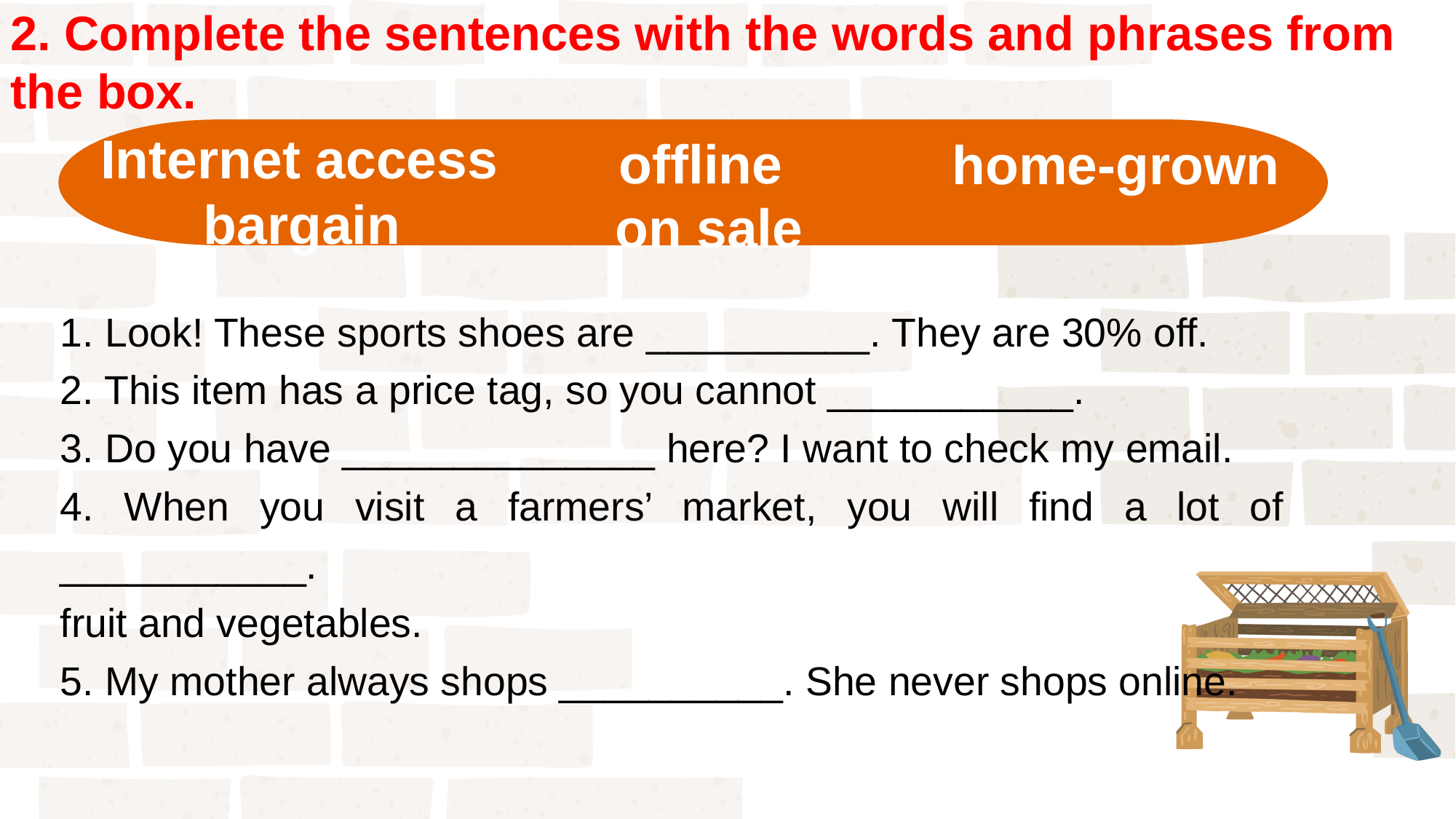

2. Complete the sentences with the words and phrases from the box.

Internet access
offline
home-grown
bargain
on sale
1. Look! These sports shoes are __________. They are 30% off.
2. This item has a price tag, so you cannot ___________.
3. Do you have ______________ here? I want to check my email.
4. When you visit a farmers’ market, you will find a lot of ___________.
fruit and vegetables.
5. My mother always shops __________. She never shops online.